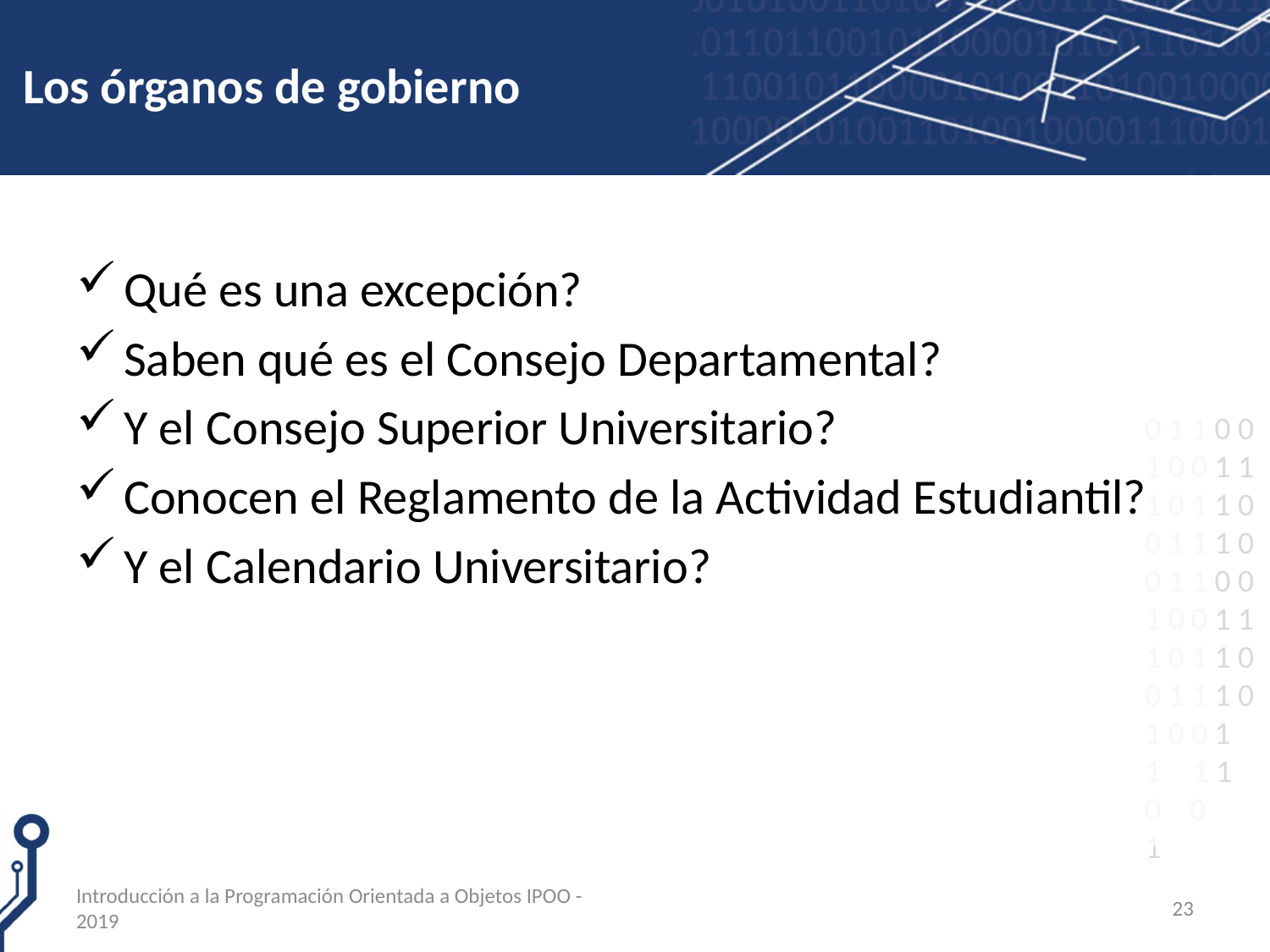

# Los órganos de gobierno

Qué es una excepción?
Saben qué es el Consejo Departamental?
Y el Consejo Superior Universitario?
Conocen el Reglamento de la Actividad Estudiantil?
Y el Calendario Universitario?

Introducción a la Programación Orientada a Objetos IPOO - 2019
23